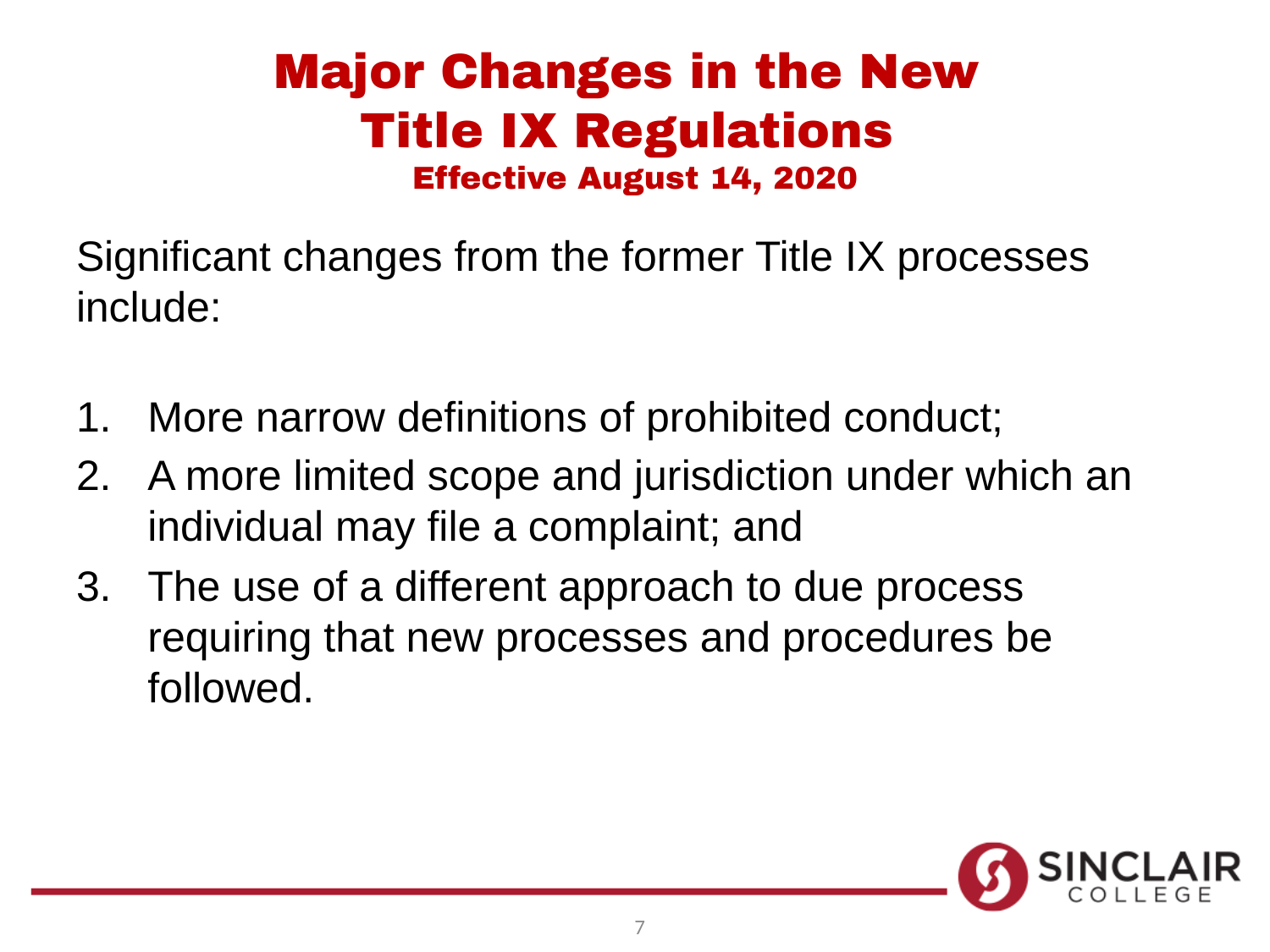

# Major Changes in the New Title IX Regulations Effective August 14, 2020
Significant changes from the former Title IX processes include:
More narrow definitions of prohibited conduct;
A more limited scope and jurisdiction under which an individual may file a complaint; and
The use of a different approach to due process requiring that new processes and procedures be followed.
7